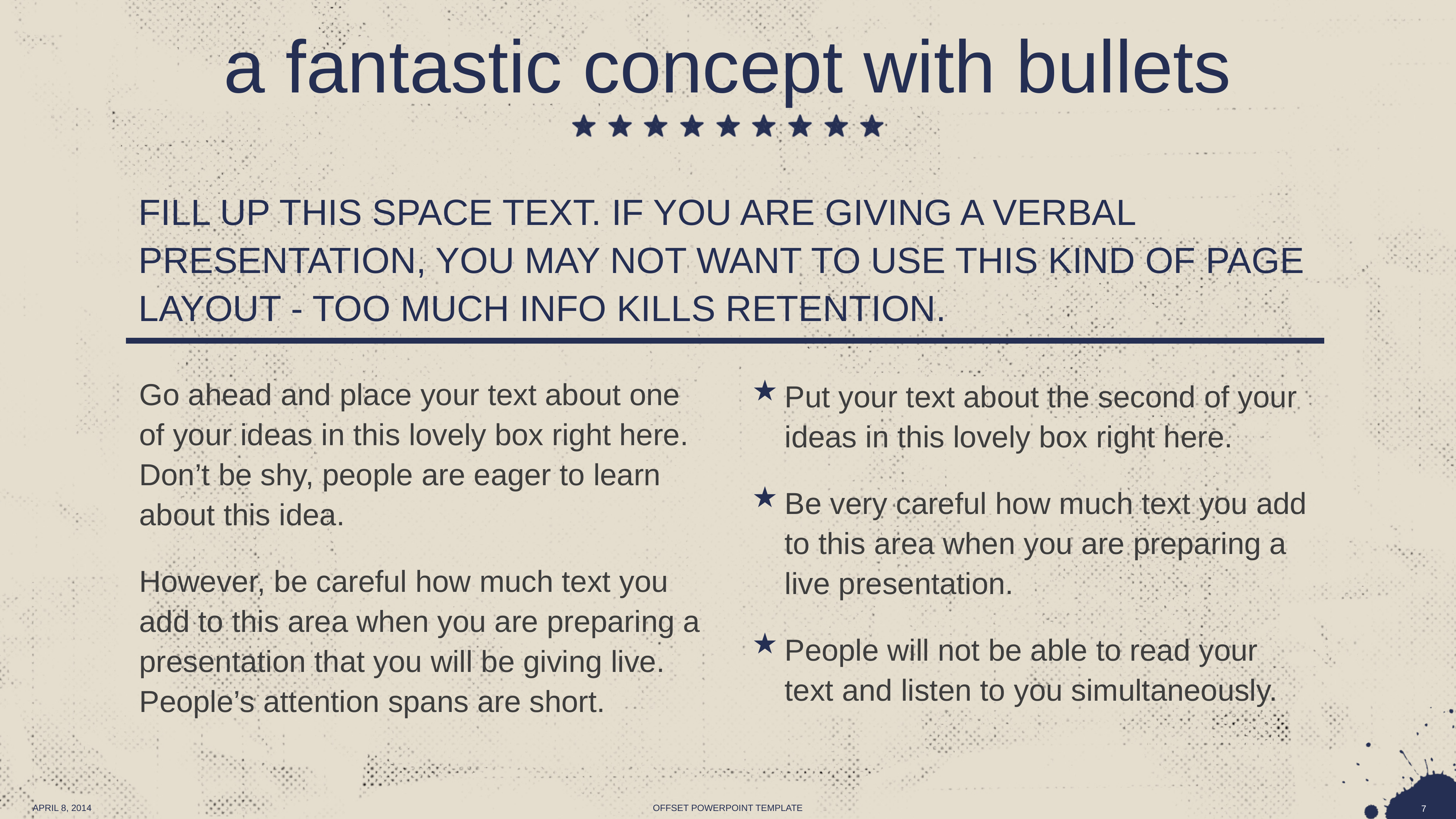

# a fantastic concept with bullets
FILL UP THIS SPACE TEXT. IF YOU ARE GIVING A VERBAL PRESENTATION, YOU MAY NOT WANT TO USE THIS KIND OF PAGE LAYOUT - TOO MUCH INFO KILLS RETENTION.
Go ahead and place your text about one of your ideas in this lovely box right here. Don’t be shy, people are eager to learn about this idea.
However, be careful how much text you add to this area when you are preparing a presentation that you will be giving live. People’s attention spans are short.
Put your text about the second of your ideas in this lovely box right here.
Be very careful how much text you add to this area when you are preparing a live presentation.
People will not be able to read your text and listen to you simultaneously.
APRIL 8, 2014
7